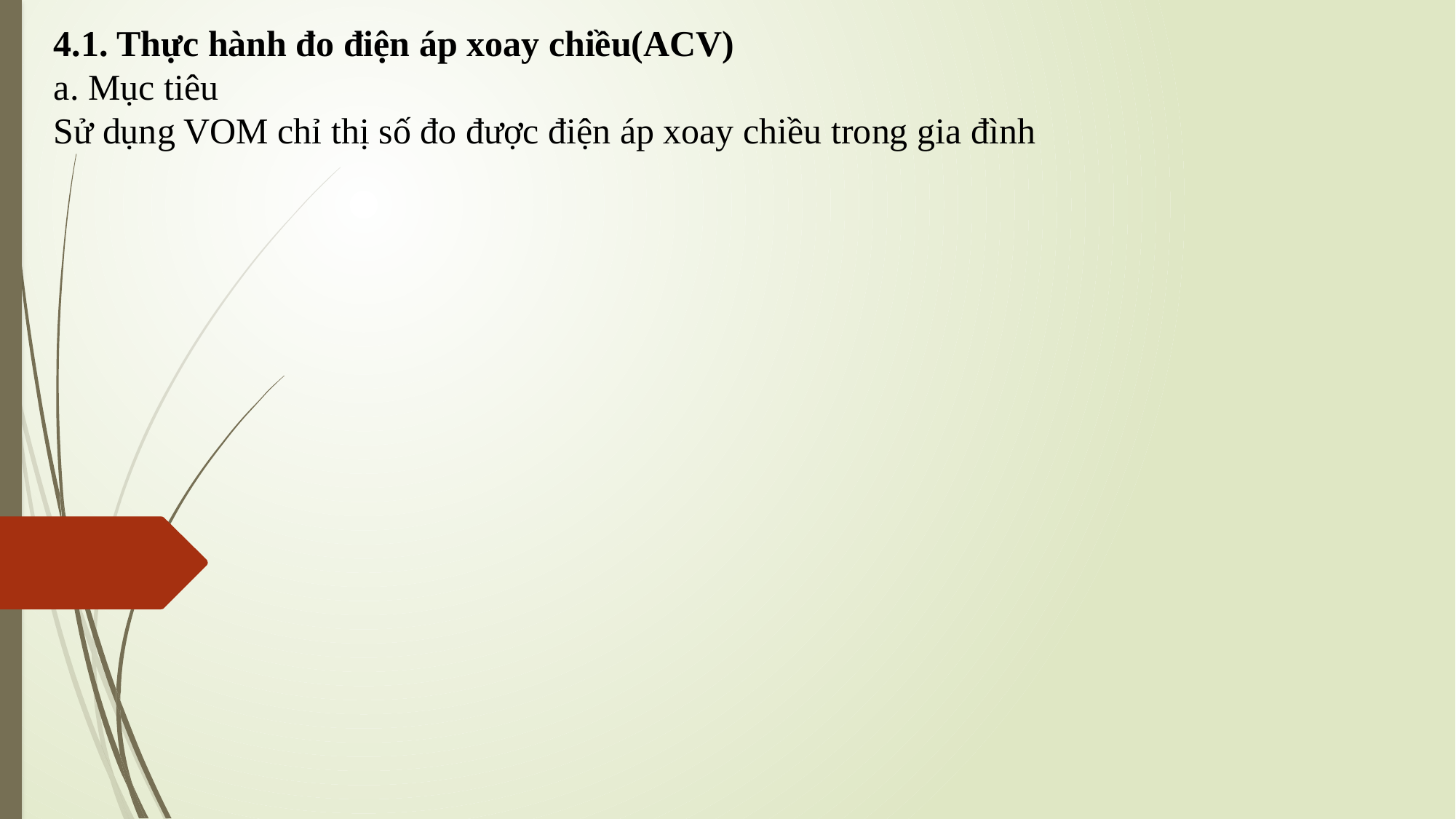

4.1. Thực hành đo điện áp xoay chiều(ACV)
a. Mục tiêu
Sử dụng VOM chỉ thị số đo được điện áp xoay chiều trong gia đình